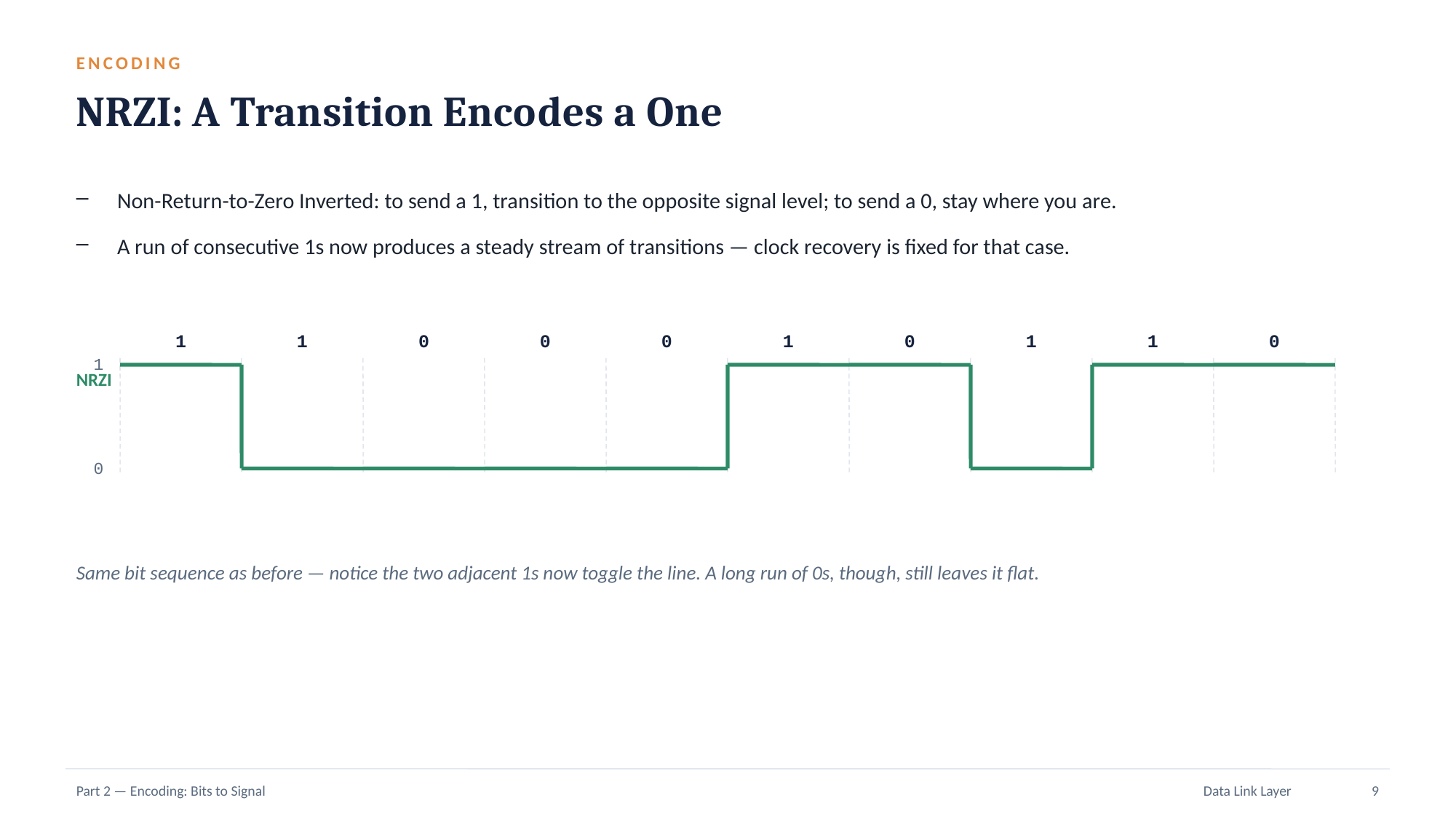

ENCODING
NRZI: A Transition Encodes a One
Non-Return-to-Zero Inverted: to send a 1, transition to the opposite signal level; to send a 0, stay where you are.
A run of consecutive 1s now produces a steady stream of transitions — clock recovery is fixed for that case.
1
1
0
0
0
1
0
1
1
0
1

NRZI

0

Same bit sequence as before — notice the two adjacent 1s now toggle the line. A long run of 0s, though, still leaves it flat.

Part 2 — Encoding: Bits to Signal
Data Link Layer
9